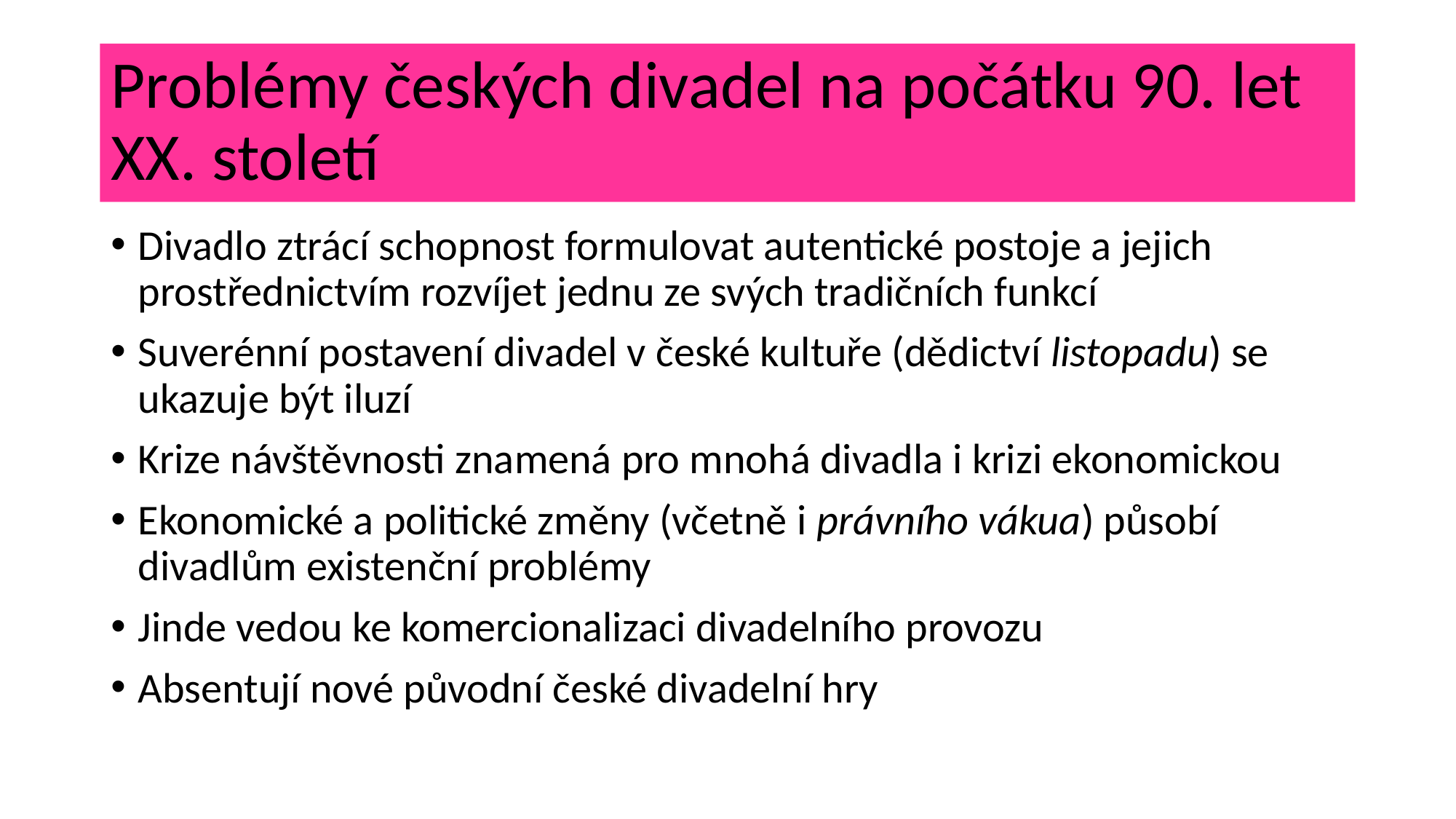

# Problémy českých divadel na počátku 90. let XX. století
Divadlo ztrácí schopnost formulovat autentické postoje a jejich prostřednictvím rozvíjet jednu ze svých tradičních funkcí
Suverénní postavení divadel v české kultuře (dědictví listopadu) se ukazuje být iluzí
Krize návštěvnosti znamená pro mnohá divadla i krizi ekonomickou
Ekonomické a politické změny (včetně i právního vákua) působí divadlům existenční problémy
Jinde vedou ke komercionalizaci divadelního provozu
Absentují nové původní české divadelní hry